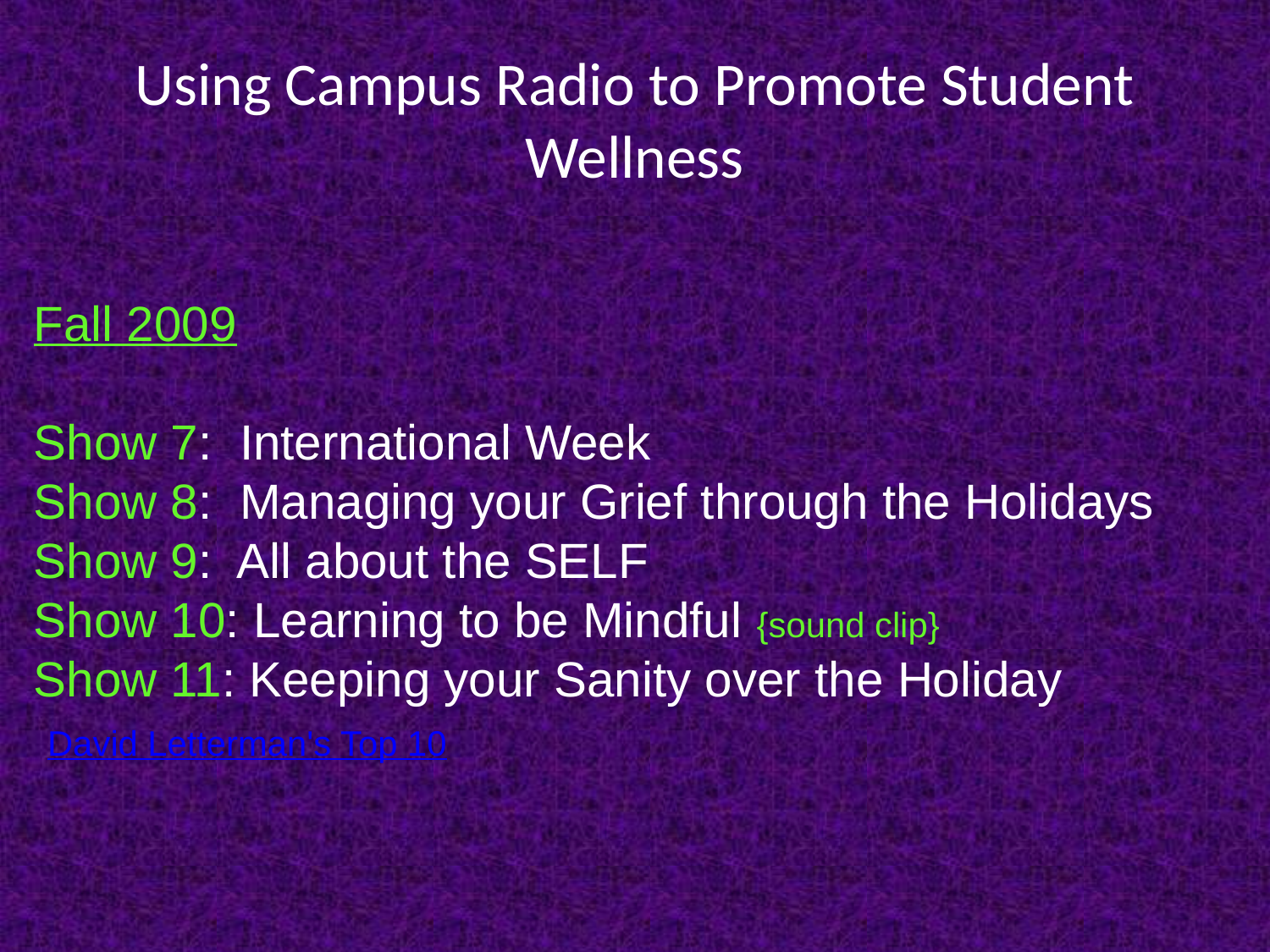

# Using Campus Radio to Promote Student Wellness
Fall 2009
Show 7:  International Week
Show 8:  Managing your Grief through the Holidays
Show 9:  All about the SELF
Show 10: Learning to be Mindful {sound clip}
Show 11: Keeping your Sanity over the Holiday
 David Letterman's Top 10